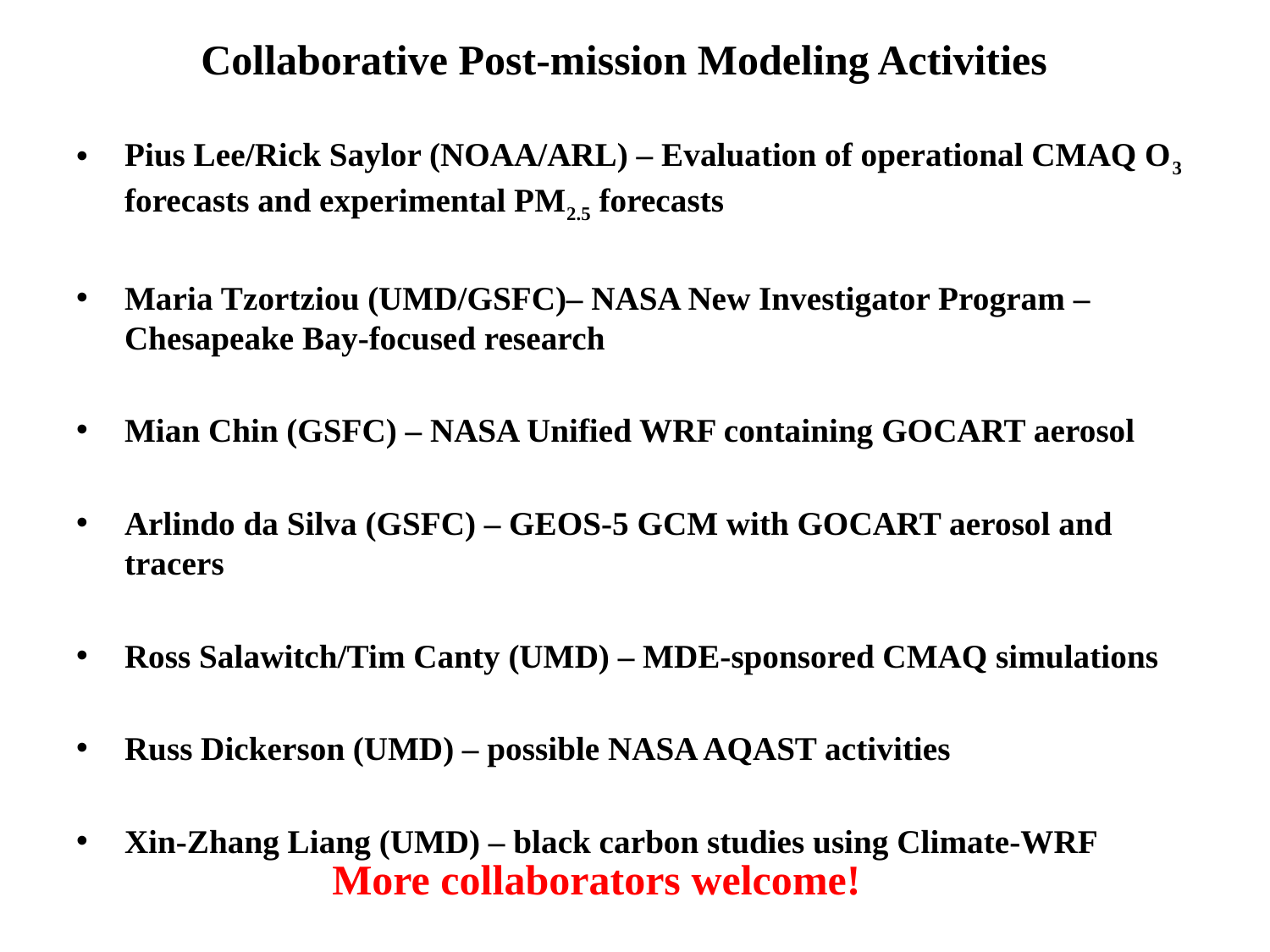

# Collaborative Post-mission Modeling Activities
Pius Lee/Rick Saylor (NOAA/ARL) – Evaluation of operational CMAQ O3 forecasts and experimental PM2.5 forecasts

Maria Tzortziou (UMD/GSFC)– NASA New Investigator Program – Chesapeake Bay-focused research

Mian Chin (GSFC) – NASA Unified WRF containing GOCART aerosol

Arlindo da Silva (GSFC) – GEOS-5 GCM with GOCART aerosol and tracers

Ross Salawitch/Tim Canty (UMD) – MDE-sponsored CMAQ simulations

Russ Dickerson (UMD) – possible NASA AQAST activities

Xin-Zhang Liang (UMD) – black carbon studies using Climate-WRF

More collaborators welcome!